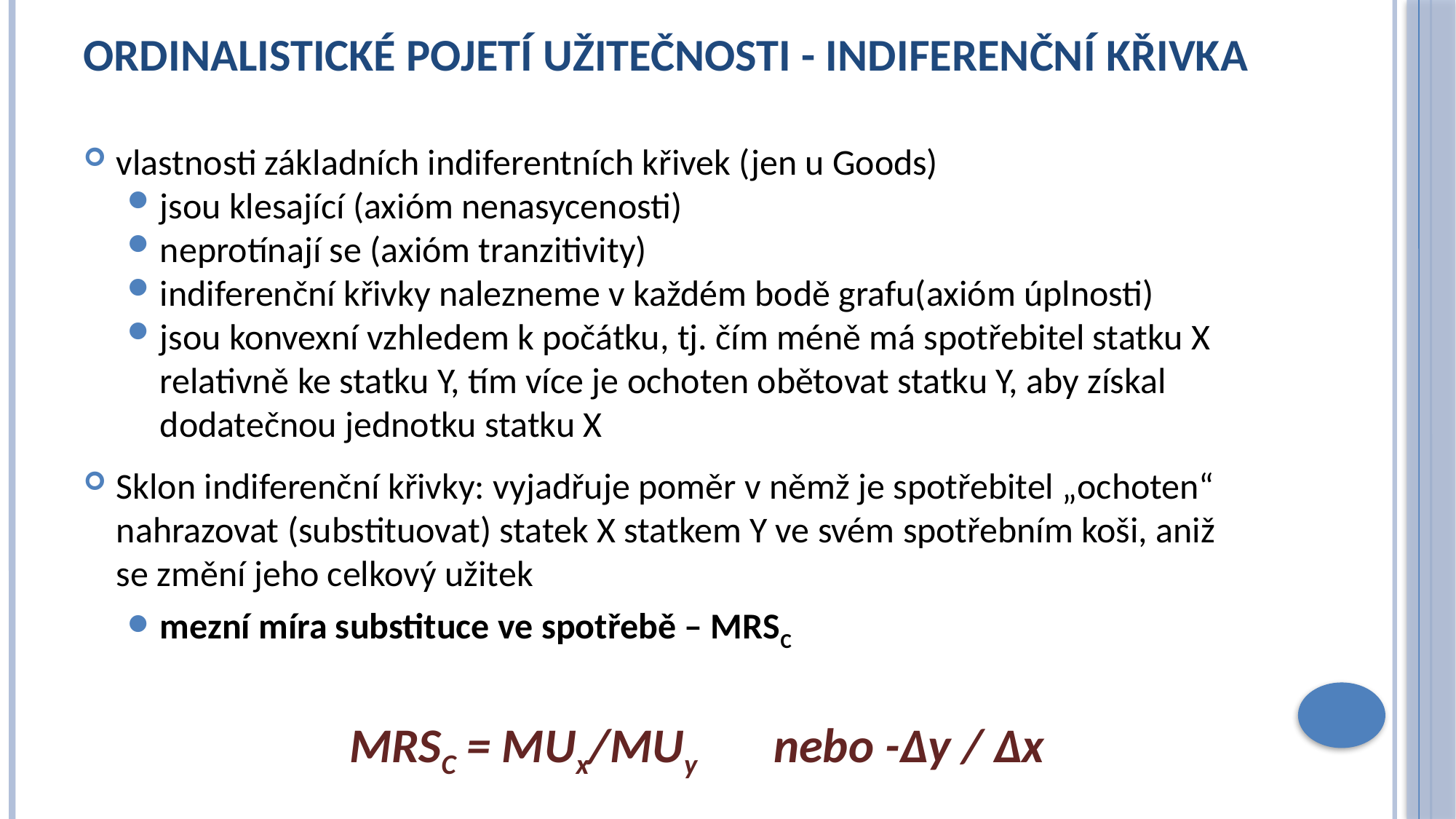

# Ordinalistické pojetí užitečnosti - indiferenční křivka
vlastnosti základních indiferentních křivek (jen u Goods)
jsou klesající (axióm nenasycenosti)
neprotínají se (axióm tranzitivity)
indiferenční křivky nalezneme v každém bodě grafu(axióm úplnosti)
jsou konvexní vzhledem k počátku, tj. čím méně má spotřebitel statku X relativně ke statku Y, tím více je ochoten obětovat statku Y, aby získal dodatečnou jednotku statku X
Sklon indiferenční křivky: vyjadřuje poměr v němž je spotřebitel „ochoten“ nahrazovat (substituovat) statek X statkem Y ve svém spotřebním koši, aniž se změní jeho celkový užitek
mezní míra substituce ve spotřebě – MRSC

MRSC = MUx/MUy       nebo -Δy / Δx